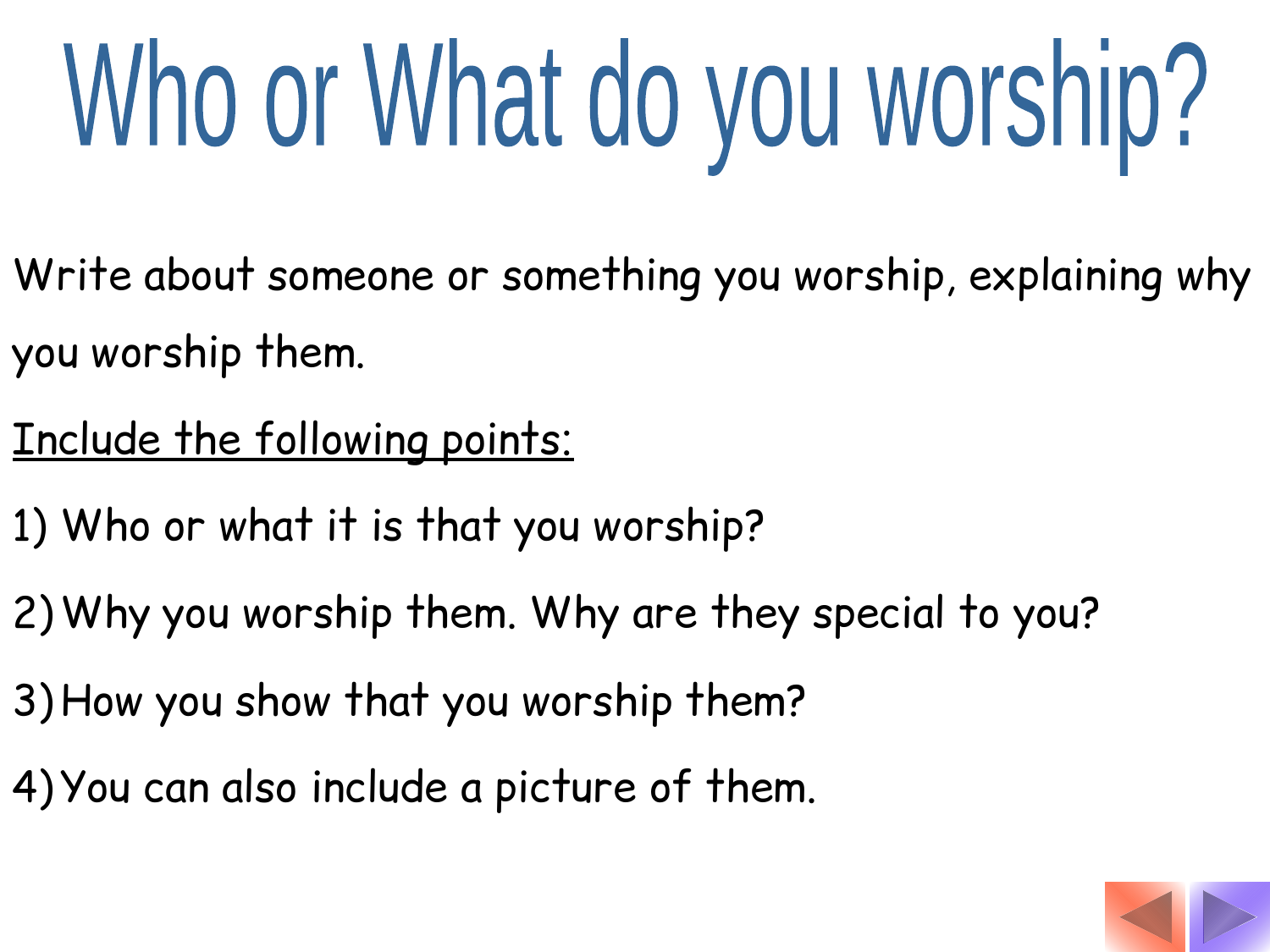

Who or What do you worship?
Write about someone or something you worship, explaining why
you worship them.
Include the following points:
Who or what it is that you worship?
Why you worship them. Why are they special to you?
How you show that you worship them?
You can also include a picture of them.